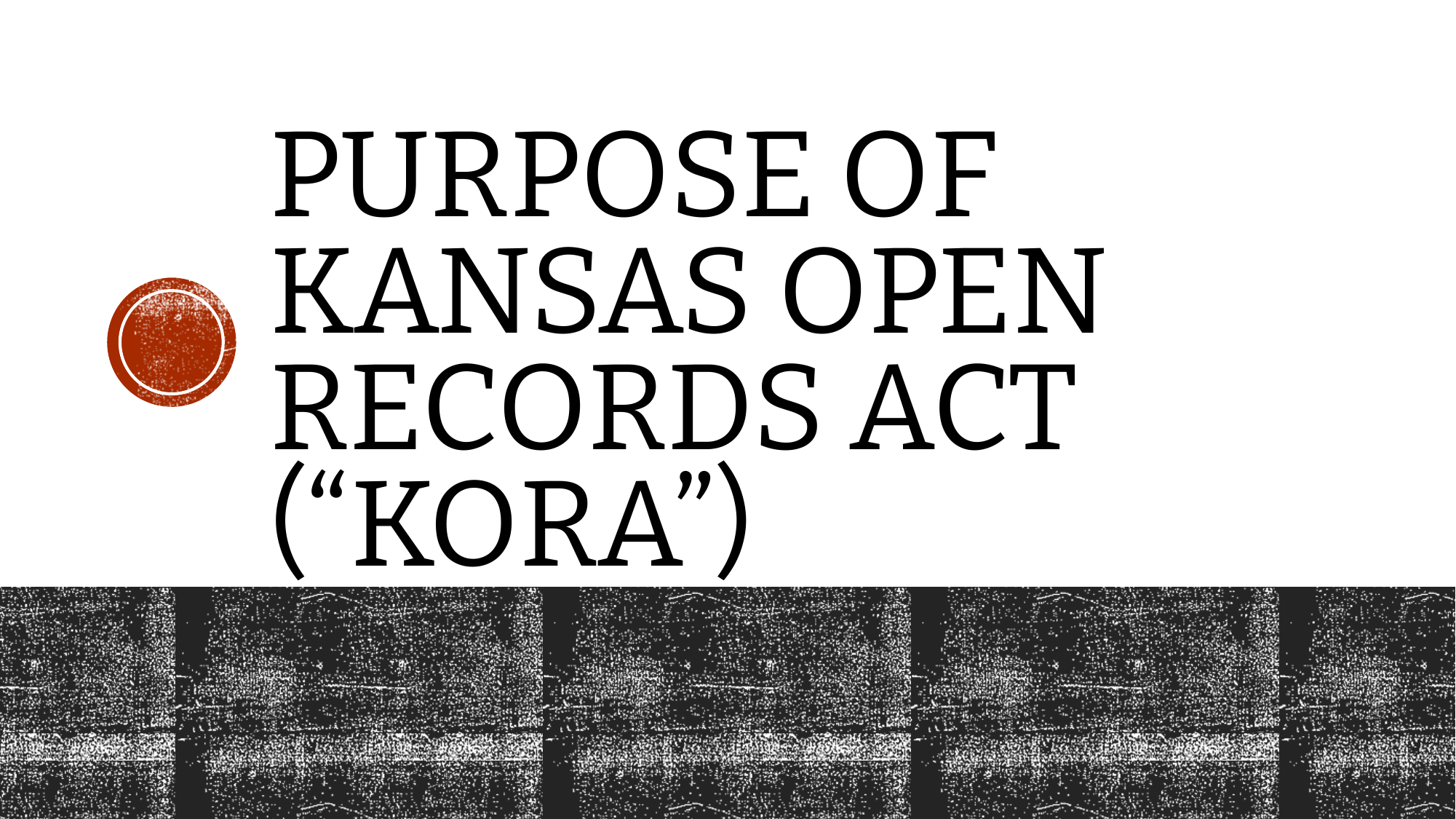

# Purpose of Kansas Open records act (“KORA”)